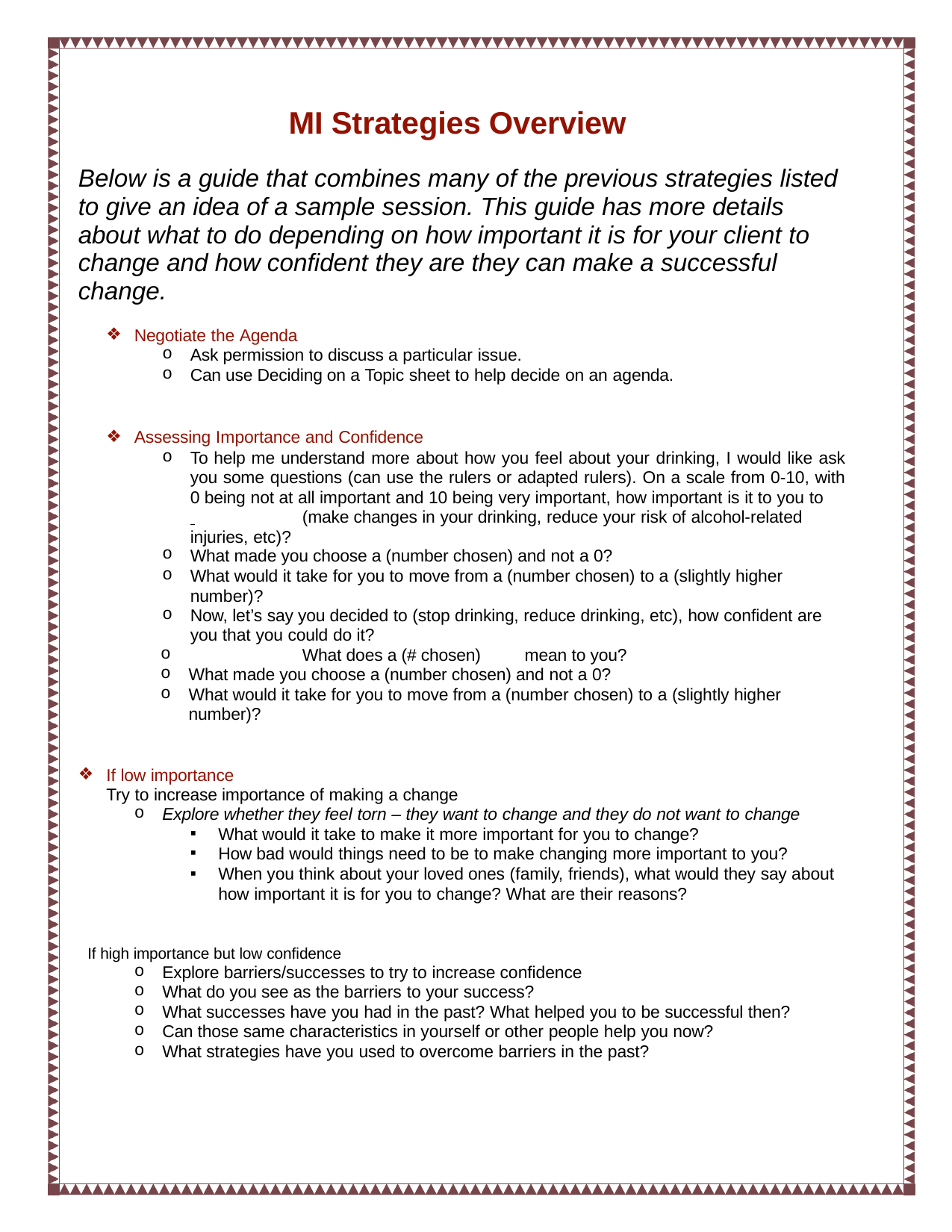

# MI Strategies Overview
Below is a guide that combines many of the previous strategies listed to give an idea of a sample session. This guide has more details about what to do depending on how important it is for your client to change and how confident they are they can make a successful change.
Negotiate the Agenda
Ask permission to discuss a particular issue.
Can use Deciding on a Topic sheet to help decide on an agenda.

Assessing Importance and Confidence
To help me understand more about how you feel about your drinking, I would like ask you some questions (can use the rulers or adapted rulers). On a scale from 0-10, with 0 being not at all important and 10 being very important, how important is it to you to
 	(make changes in your drinking, reduce your risk of alcohol-related injuries, etc)?
What made you choose a (number chosen) and not a 0?
What would it take for you to move from a (number chosen) to a (slightly higher number)?
Now, let’s say you decided to (stop drinking, reduce drinking, etc), how confident are you that you could do it?
	What does a (# chosen) 	mean to you?
What made you choose a (number chosen) and not a 0?
What would it take for you to move from a (number chosen) to a (slightly higher number)?

If low importance
Try to increase importance of making a change
Explore whether they feel torn – they want to change and they do not want to change
What would it take to make it more important for you to change?
How bad would things need to be to make changing more important to you?
When you think about your loved ones (family, friends), what would they say about how important it is for you to change? What are their reasons?

If high importance but low confidence
Explore barriers/successes to try to increase confidence
What do you see as the barriers to your success?
What successes have you had in the past? What helped you to be successful then?
Can those same characteristics in yourself or other people help you now?
What strategies have you used to overcome barriers in the past?